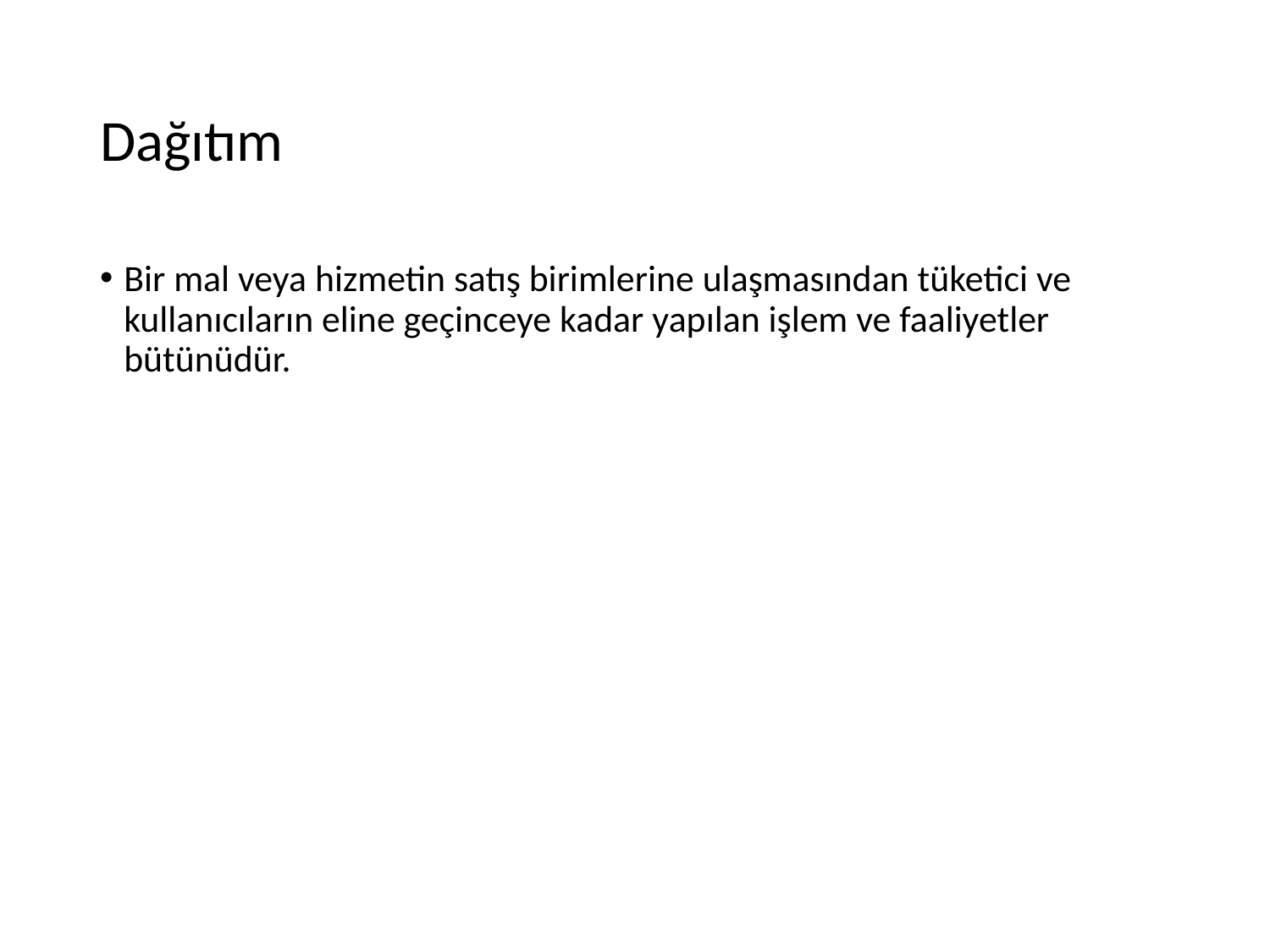

# Dağıtım
Bir mal veya hizmetin satış birimlerine ulaşmasından tüketici ve kullanıcıların eline geçinceye kadar yapılan işlem ve faaliyetler bütünüdür.